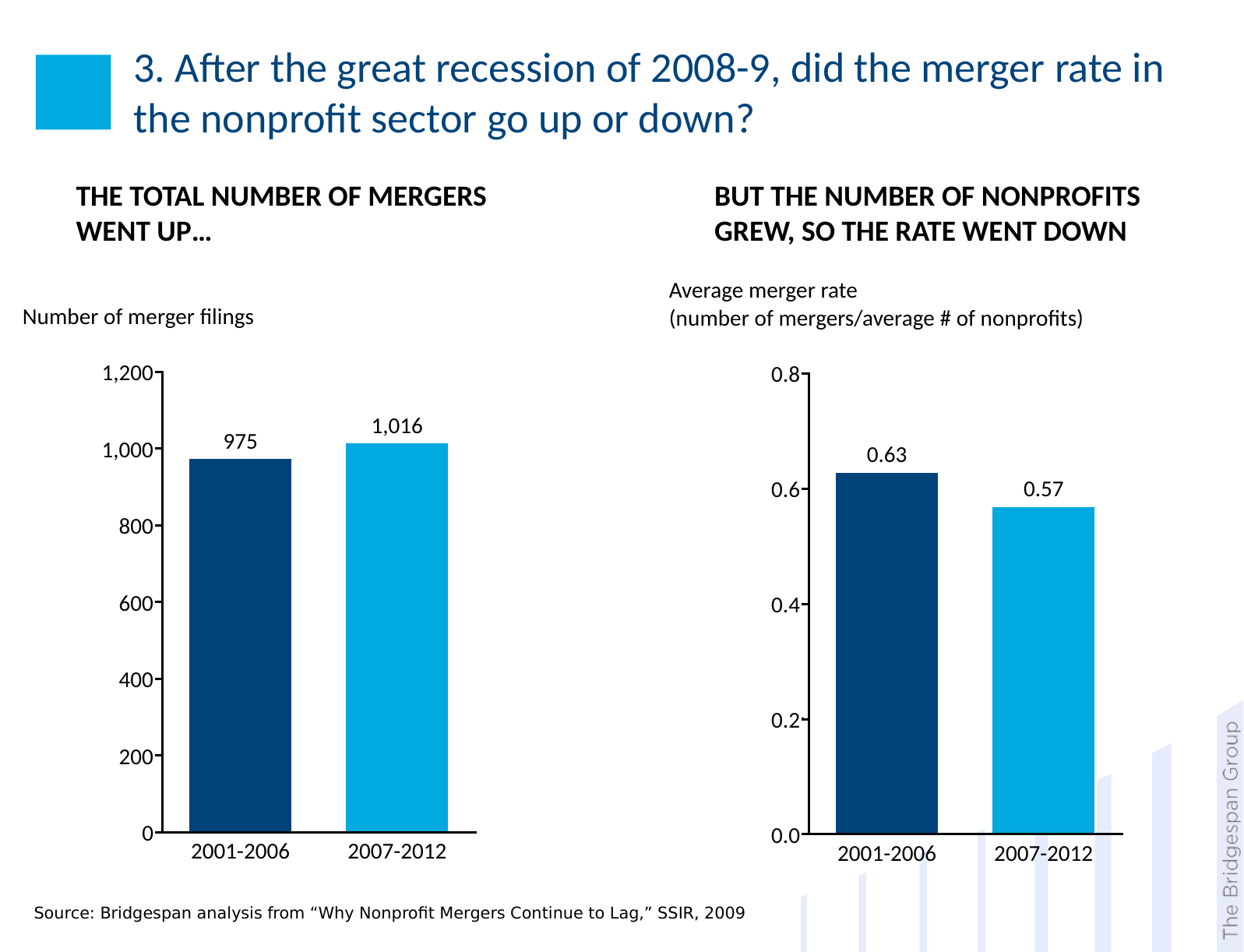

# 3. After the great recession of 2008-9, did the merger rate in the nonprofit sector go up or down?
The total number of mergers
went up…
But the number of nonprofits grew, so the rate went down

Source: Bridgespan analysis from “Why Nonprofit Mergers Continue to Lag,” SSIR, 2009